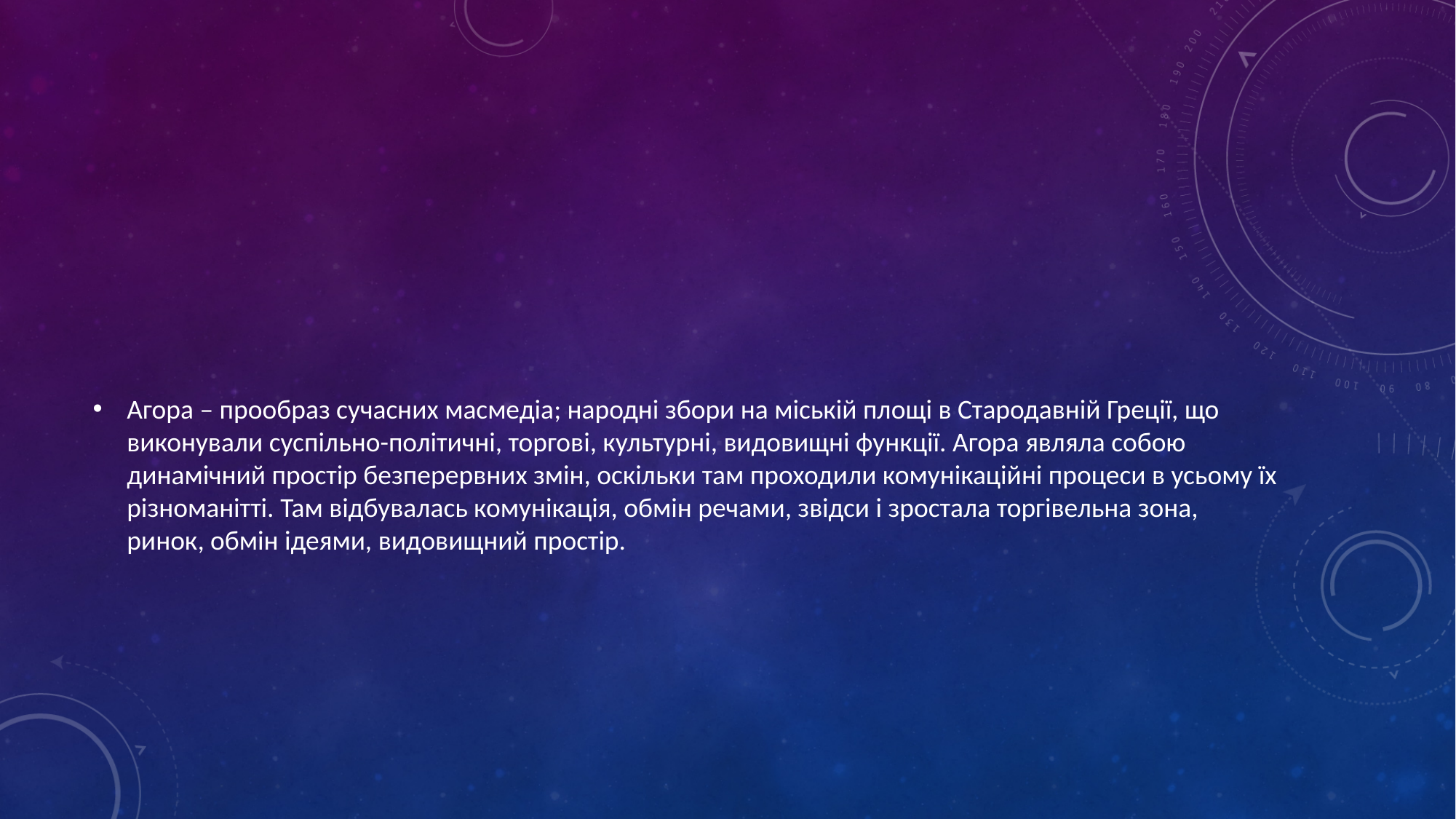

#
Агора – прообраз сучасних масмедіа; народні збори на міській площі в Стародавній Греції, що виконували суспільно-політичні, торгові, культурні, видовищні функції. Агора являла собою динамічний простір безперервних змін, оскільки там проходили комунікаційні процеси в усьому їх різноманітті. Там відбувалась комунікація, обмін речами, звідси і зростала торгівельна зона, ринок, обмін ідеями, видовищний простір.